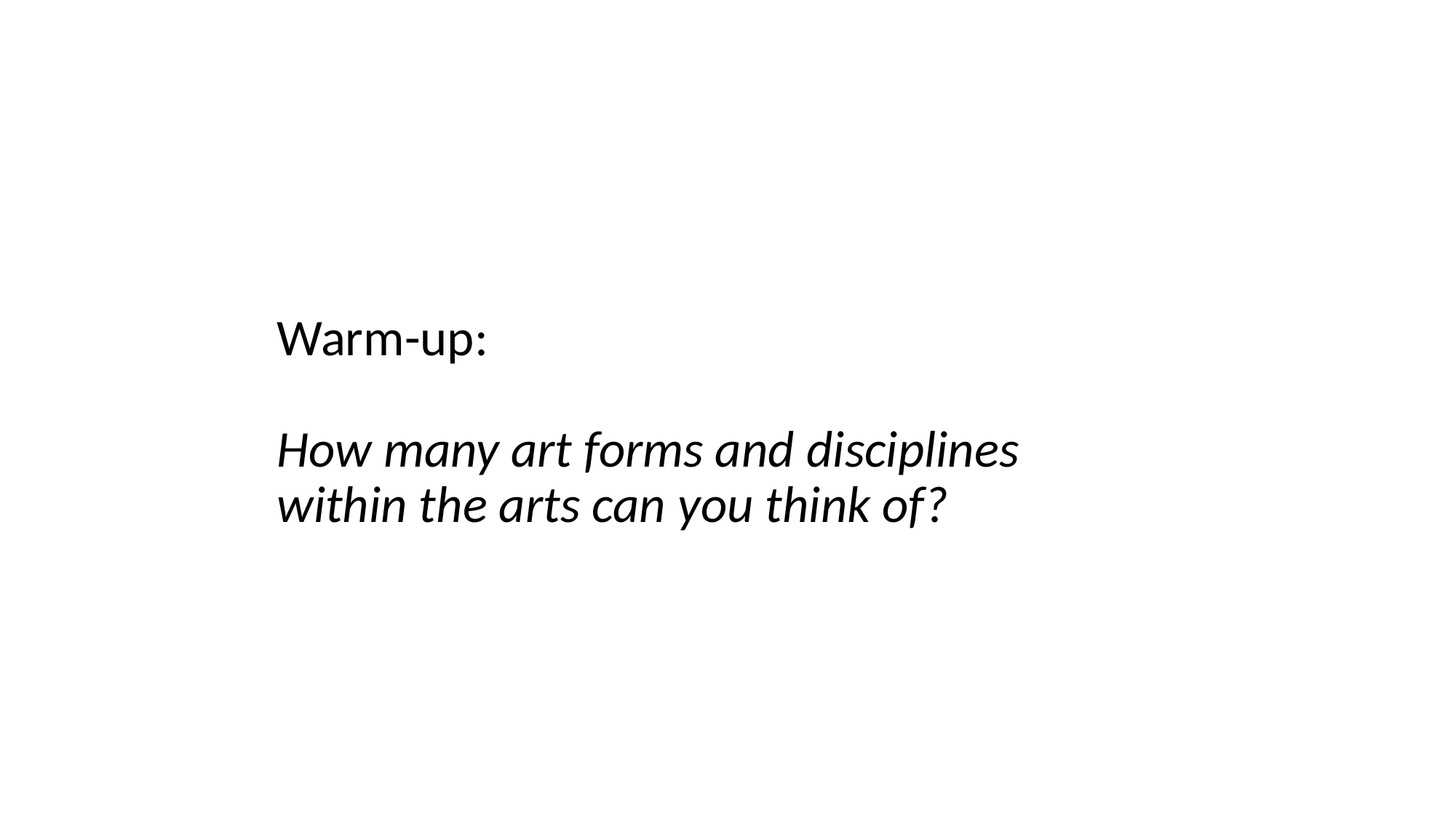

Warm-up:
How many art forms and disciplines within the arts can you think of?